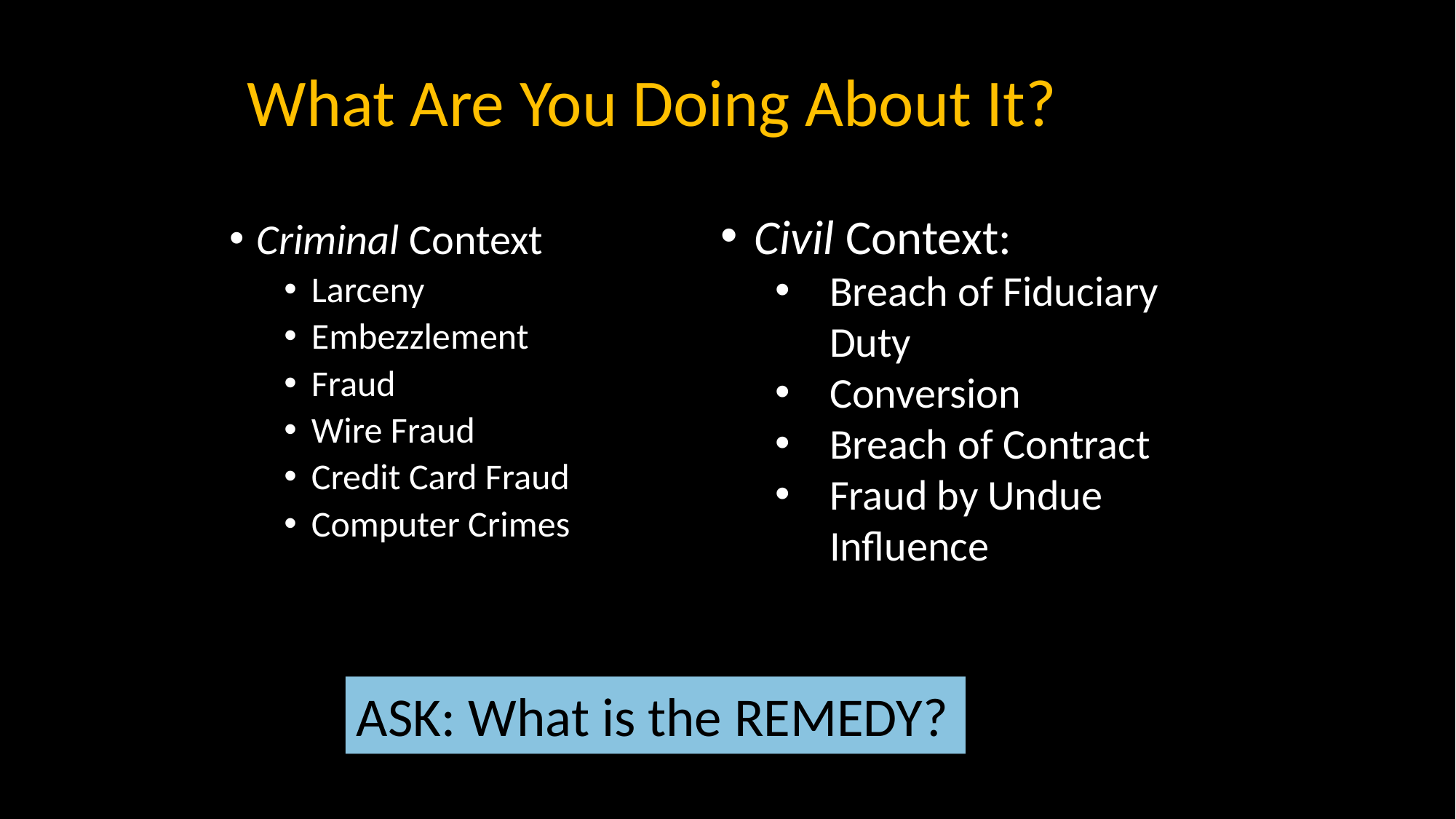

# What Are You Doing About It?
Civil Context:
Breach of Fiduciary Duty
Conversion
Breach of Contract
Fraud by Undue Influence

Criminal Context
Larceny
Embezzlement
Fraud
Wire Fraud
Credit Card Fraud
Computer Crimes
ASK: What is the REMEDY?